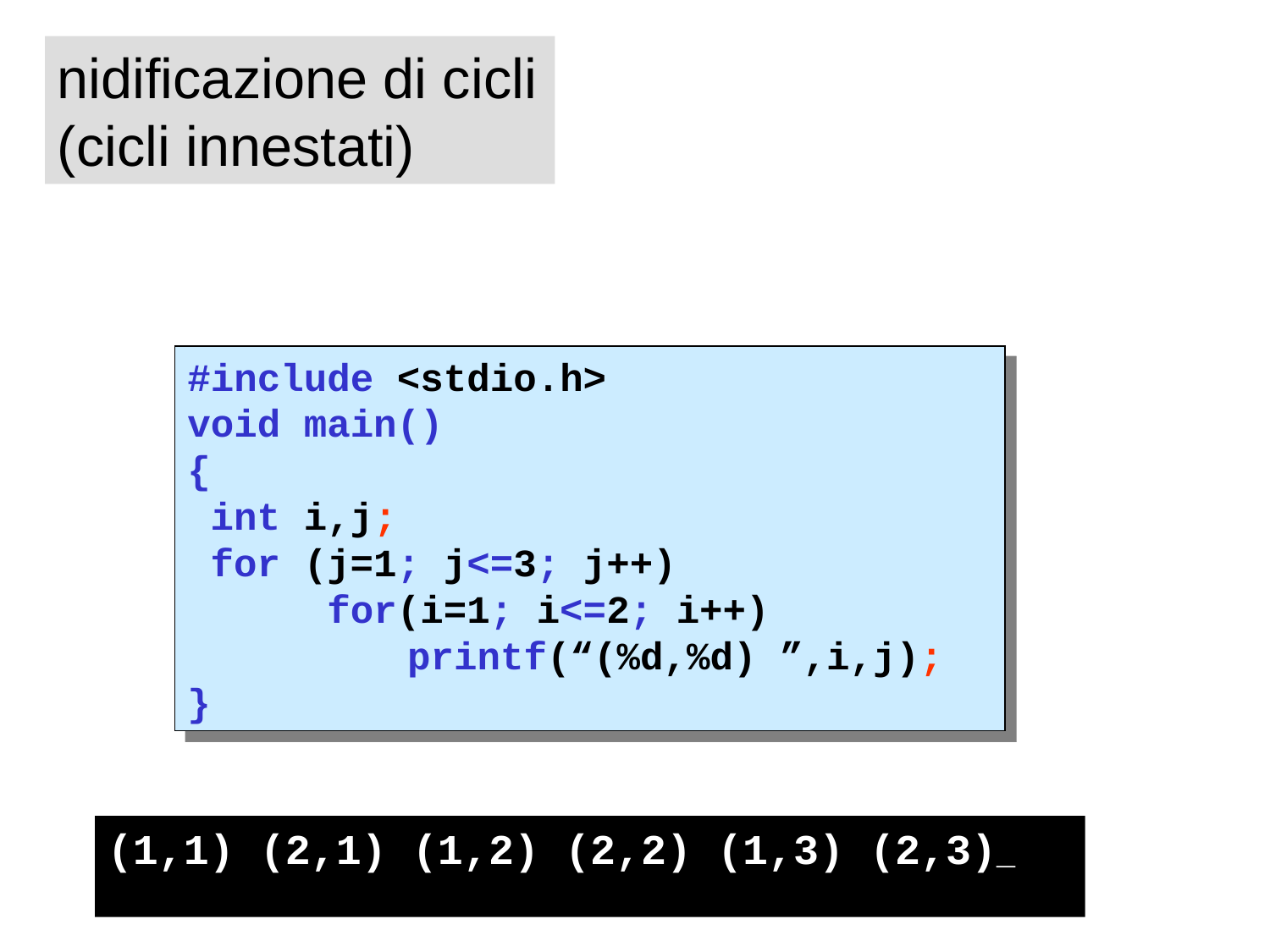

nidificazione di cicli (cicli innestati)
#include <stdio.h>
void main()
{
 int i,j;
 for (j=1; j<=3; j++)
      for(i=1; i<=2; i++)
	    printf(“(%d,%d) ”,i,j);
}
(1,1) (2,1) (1,2) (2,2) (1,3) (2,3)_